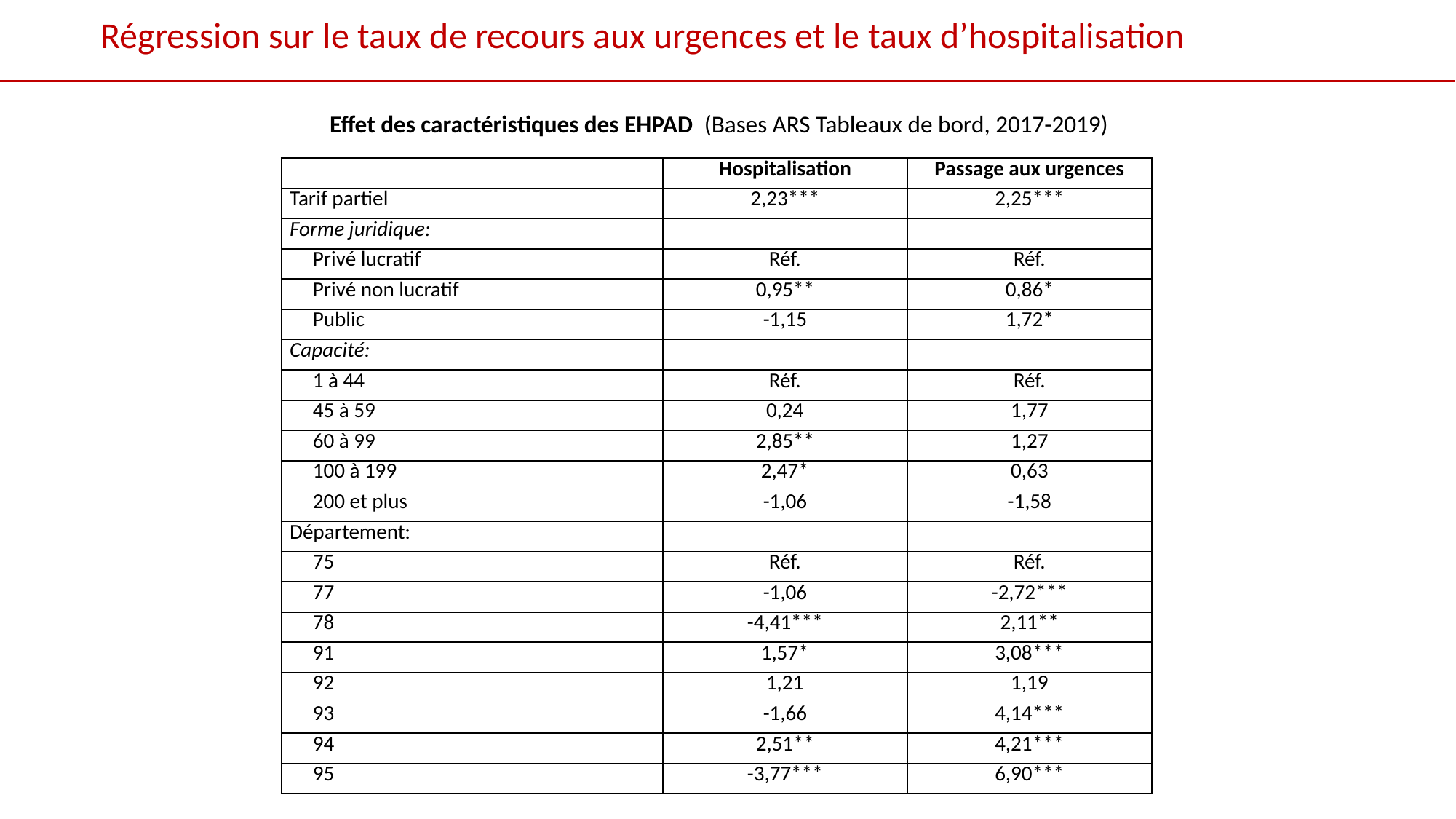

# Régression sur le taux de recours aux urgences et le taux d’hospitalisation
Effet des caractéristiques des EHPAD  (Bases ARS Tableaux de bord, 2017-2019)

|  | Hospitalisation | Passage aux urgences |
| --- | --- | --- |
| Tarif partiel | 2,23\*\*\* | 2,25\*\*\* |
| Forme juridique: |  |  |
| Privé lucratif | Réf. | Réf. |
| Privé non lucratif | 0,95\*\* | 0,86\* |
| Public | -1,15 | 1,72\* |
| Capacité: |  |  |
| 1 à 44 | Réf. | Réf. |
| 45 à 59 | 0,24 | 1,77 |
| 60 à 99 | 2,85\*\* | 1,27 |
| 100 à 199 | 2,47\* | 0,63 |
| 200 et plus | -1,06 | -1,58 |
| Département: |  |  |
| 75 | Réf. | Réf. |
| 77 | -1,06 | -2,72\*\*\* |
| 78 | -4,41\*\*\* | 2,11\*\* |
| 91 | 1,57\* | 3,08\*\*\* |
| 92 | 1,21 | 1,19 |
| 93 | -1,66 | 4,14\*\*\* |
| 94 | 2,51\*\* | 4,21\*\*\* |
| 95 | -3,77\*\*\* | 6,90\*\*\* |